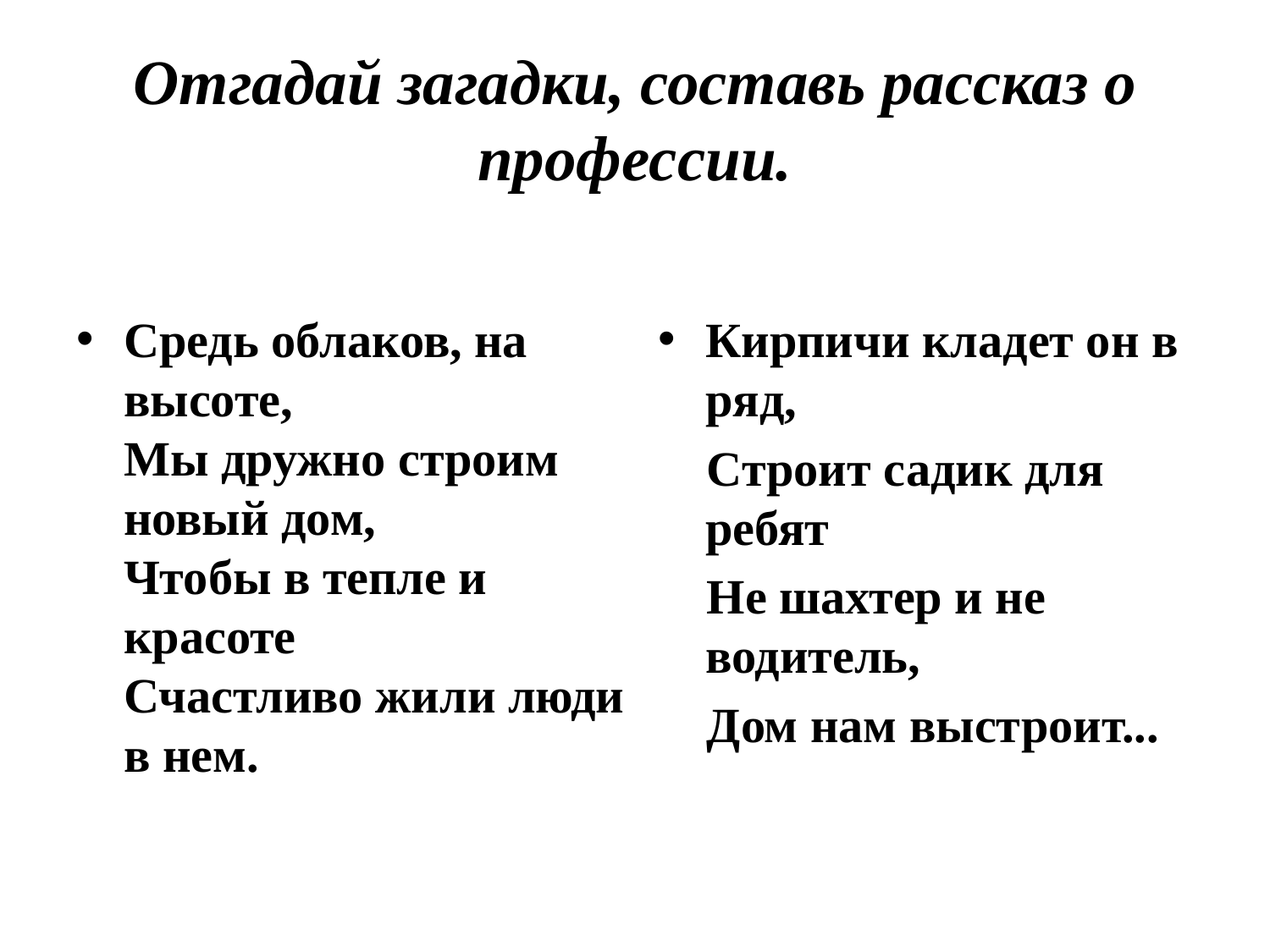

# Отгадай загадки, составь рассказ о профессии.

Средь облаков, на высоте, 
Мы дружно строим новый дом, 
Чтобы в тепле и красоте 
Счастливо жили люди в нем.

Кирпичи кладет он в ряд,
    Строит садик для ребят
    Не шахтер и не водитель,
    Дом нам выстроит...